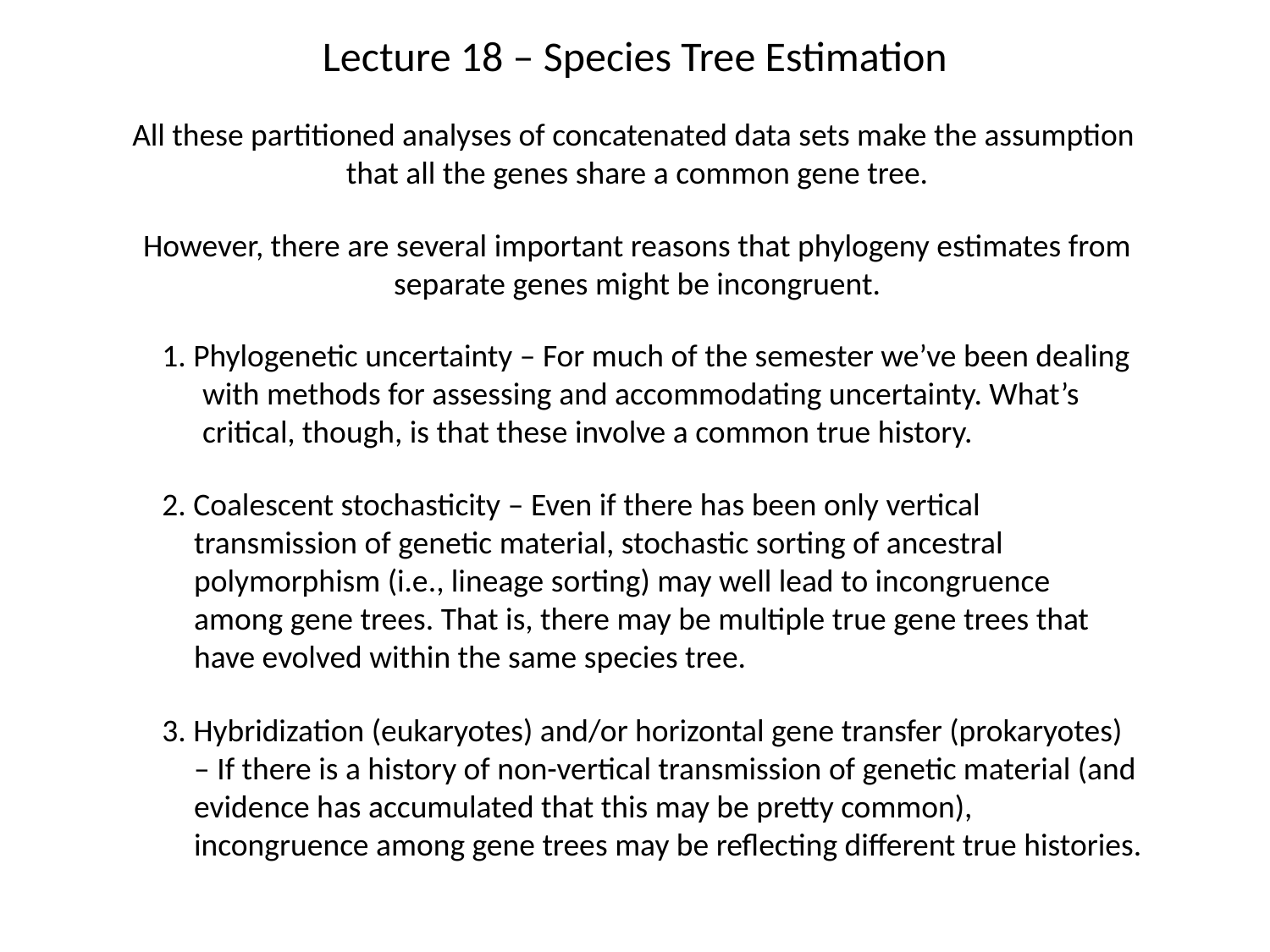

Lecture 18 – Species Tree Estimation
All these partitioned analyses of concatenated data sets make the assumption
that all the genes share a common gene tree.
However, there are several important reasons that phylogeny estimates from separate genes might be incongruent.
1. Phylogenetic uncertainty – For much of the semester we’ve been dealing with methods for assessing and accommodating uncertainty. What’s critical, though, is that these involve a common true history.
2. Coalescent stochasticity – Even if there has been only vertical transmission of genetic material, stochastic sorting of ancestral polymorphism (i.e., lineage sorting) may well lead to incongruence among gene trees. That is, there may be multiple true gene trees that have evolved within the same species tree.
3. Hybridization (eukaryotes) and/or horizontal gene transfer (prokaryotes) – If there is a history of non-vertical transmission of genetic material (and evidence has accumulated that this may be pretty common), incongruence among gene trees may be reflecting different true histories.